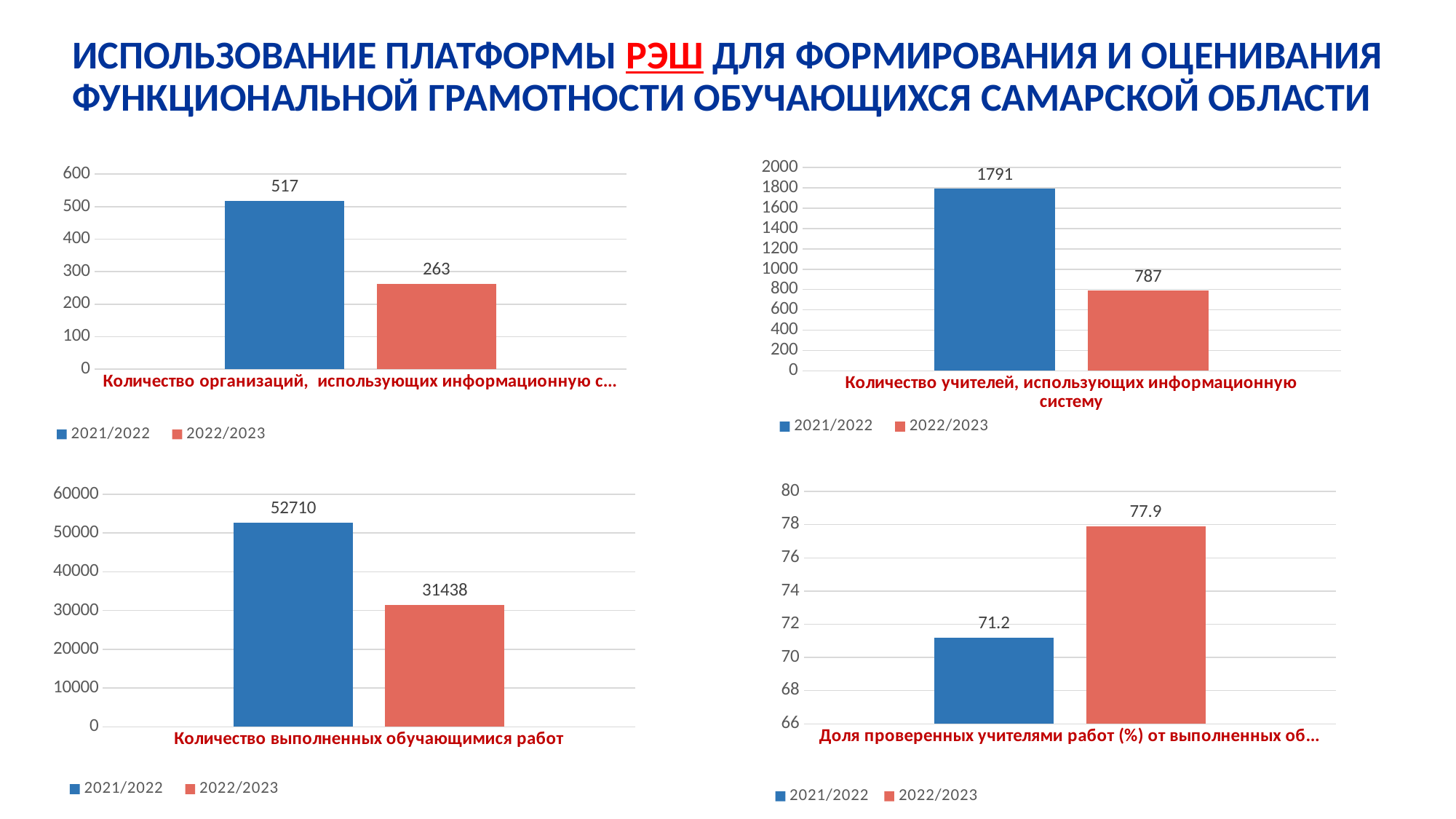

# Использование платформы РЭШ для формирования и оценивания функциональной грамотности обучающихся Самарской области

### Chart

| Category | 2021/2022 | 2022/2023 |
|---|---|---|
| Количество организаций,  использующих информационную систему | 517.0 | 263.0 |

### Chart

| Category | 2021/2022 | 2022/2023 |
|---|---|---|
| Количество учителей, использующих информационную систему | 1791.0 | 787.0 |

### Chart

| Category | 2021/2022 | 2022/2023 |
|---|---|---|
| Доля проверенных учителями работ (%) от выполненных обучающимися работ | 71.2 | 77.9 |

### Chart

| Category | 2021/2022 | 2022/2023 |
|---|---|---|
| Количество выполненных обучающимися работ | 52710.0 | 31438.0 |